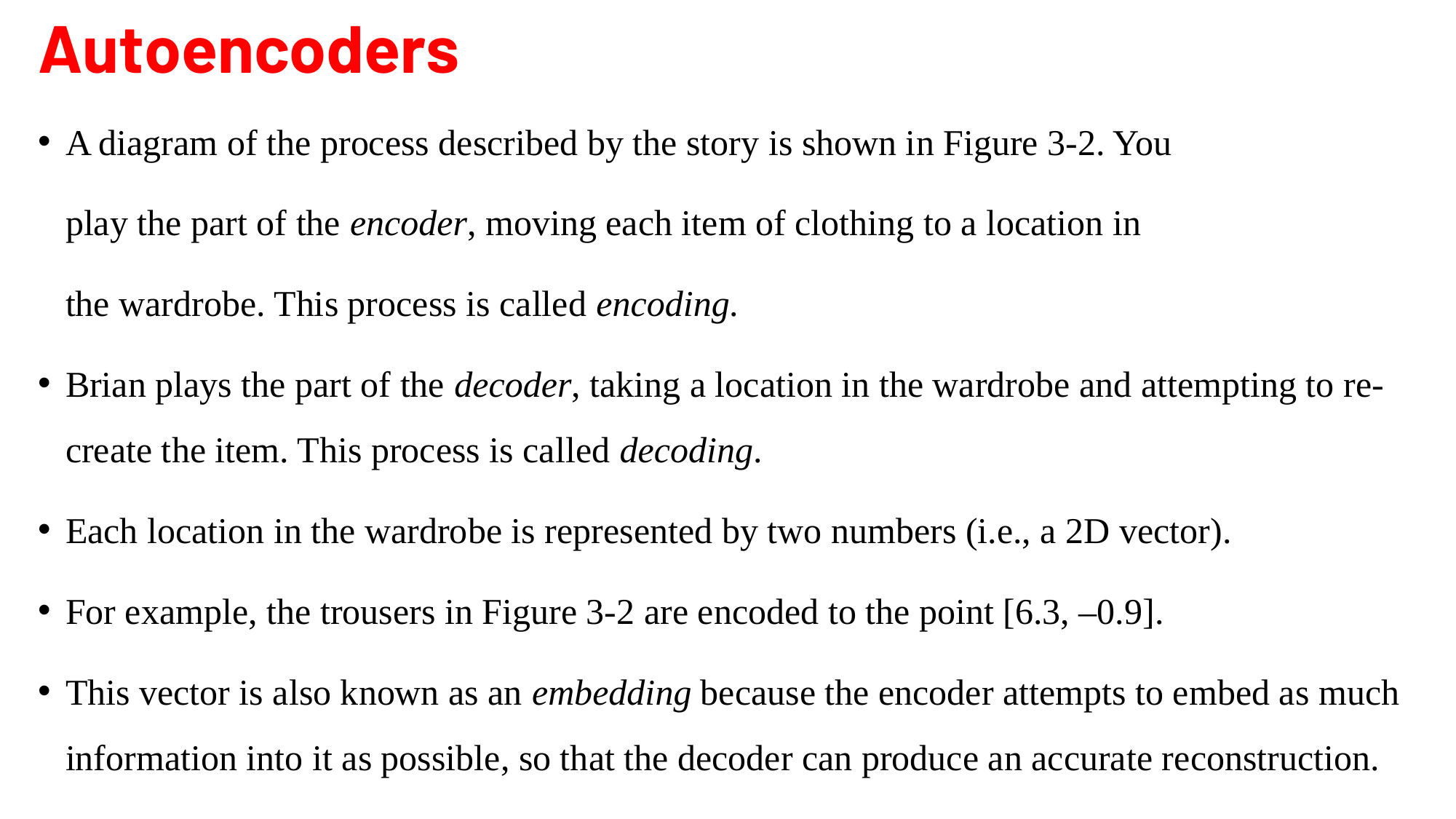

# Autoencoders
A diagram of the process described by the story is shown in Figure 3-2. You
   play the part of the encoder, moving each item of clothing to a location in
   the wardrobe. This process is called encoding.
Brian plays the part of the decoder, taking a location in the wardrobe and attempting to re-create the item. This process is called decoding.
Each location in the wardrobe is represented by two numbers (i.e., a 2D vector).
For example, the trousers in Figure 3-2 are encoded to the point [6.3, –0.9].
This vector is also known as an embedding because the encoder attempts to embed as much information into it as possible, so that the decoder can produce an accurate reconstruction.